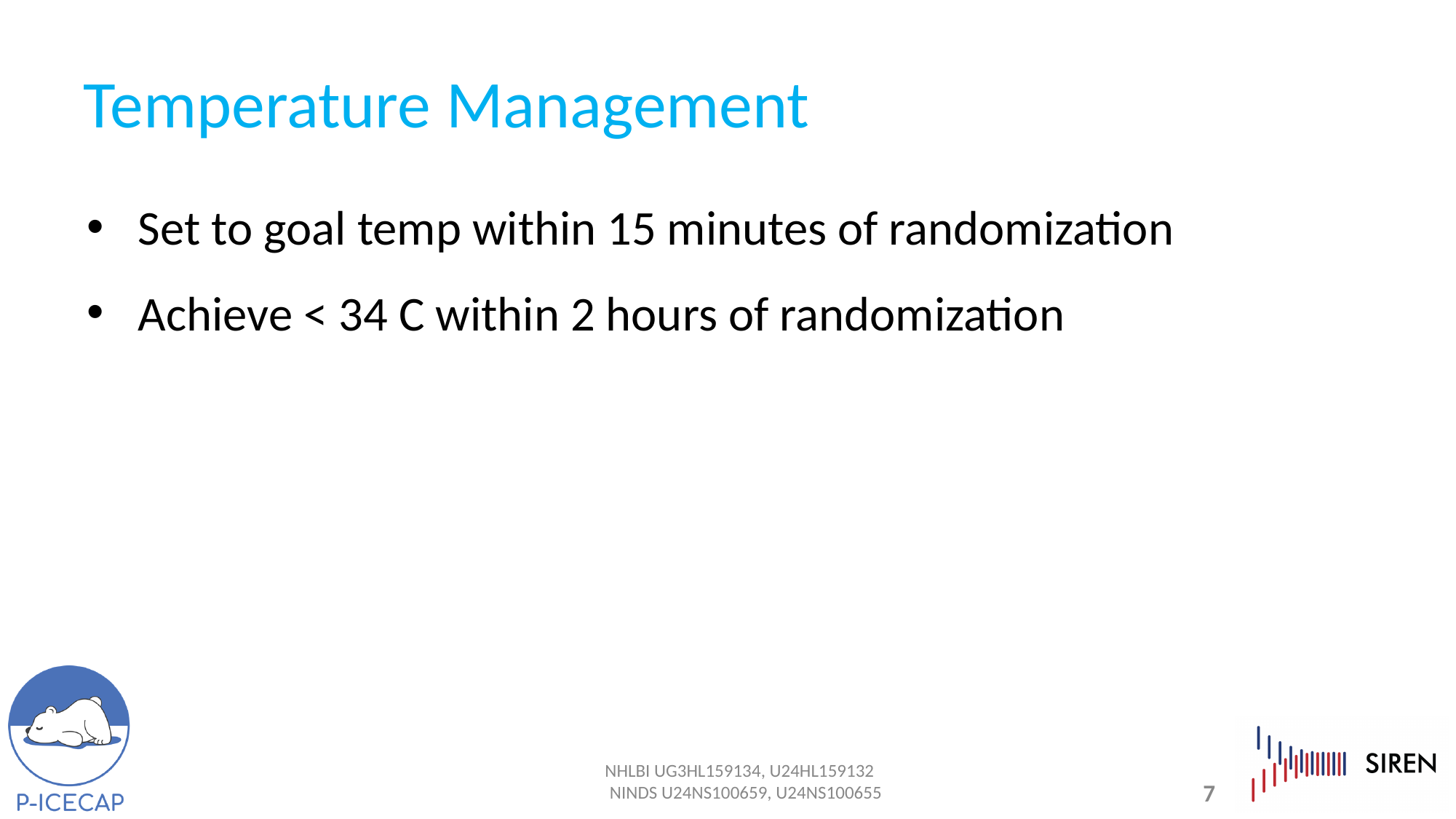

# Temperature Management
Set to goal temp within 15 minutes of randomization
Achieve < 34 C within 2 hours of randomization
7